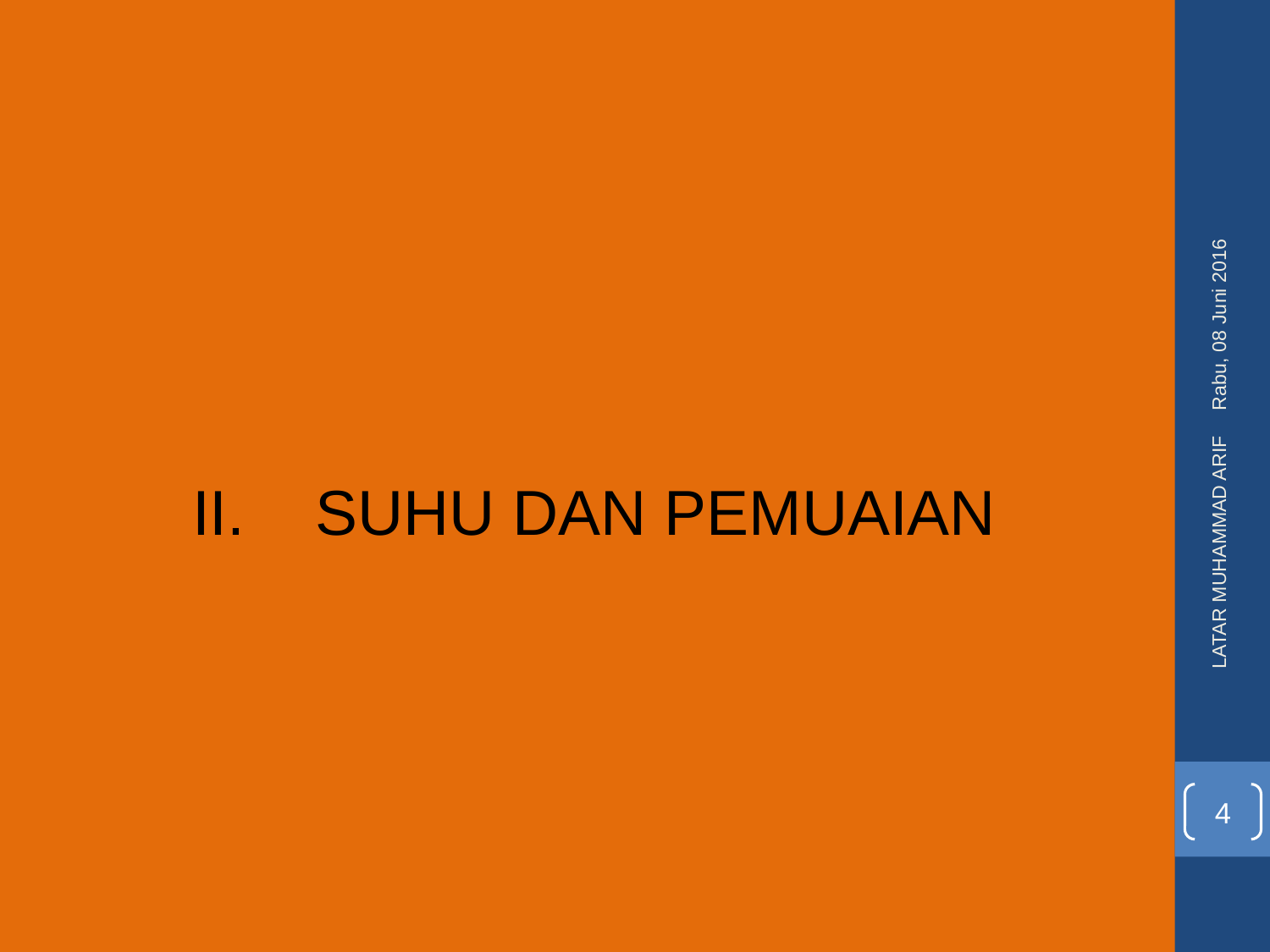

Rabu, 08 Juni 2016
II.    SUHU DAN PEMUAIAN
LATAR MUHAMMAD ARIF
4